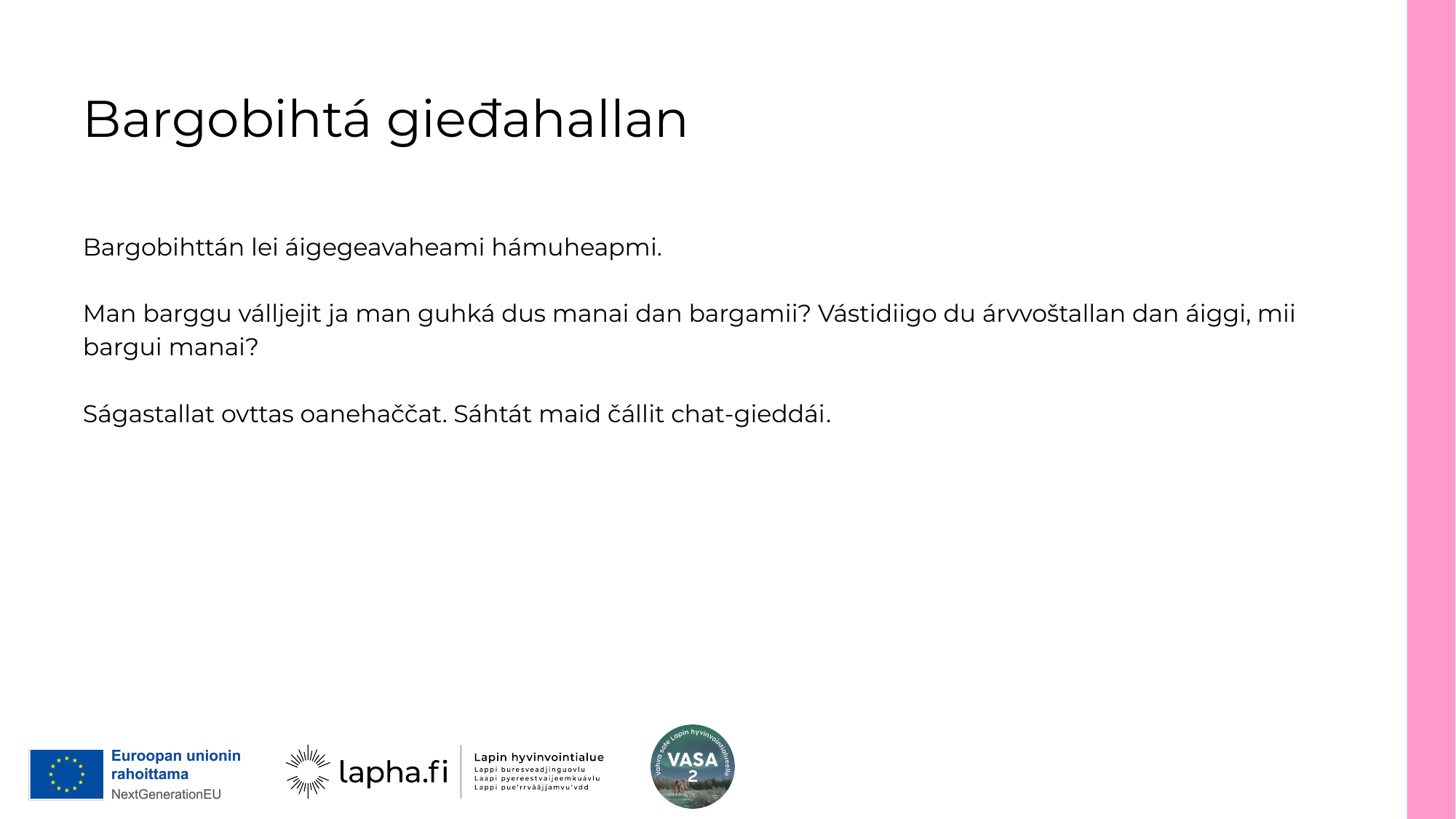

# Bargobihtá gieđahallan

Bargobihttán lei áigegeavaheami hámuheapmi.

Man barggu válljejit ja man guhká dus manai dan bargamii? Vástidiigo du árvvoštallan dan áiggi, mii bargui manai?

Ságastallat ovttas oanehaččat. Sáhtát maid čállit chat-gieddái.